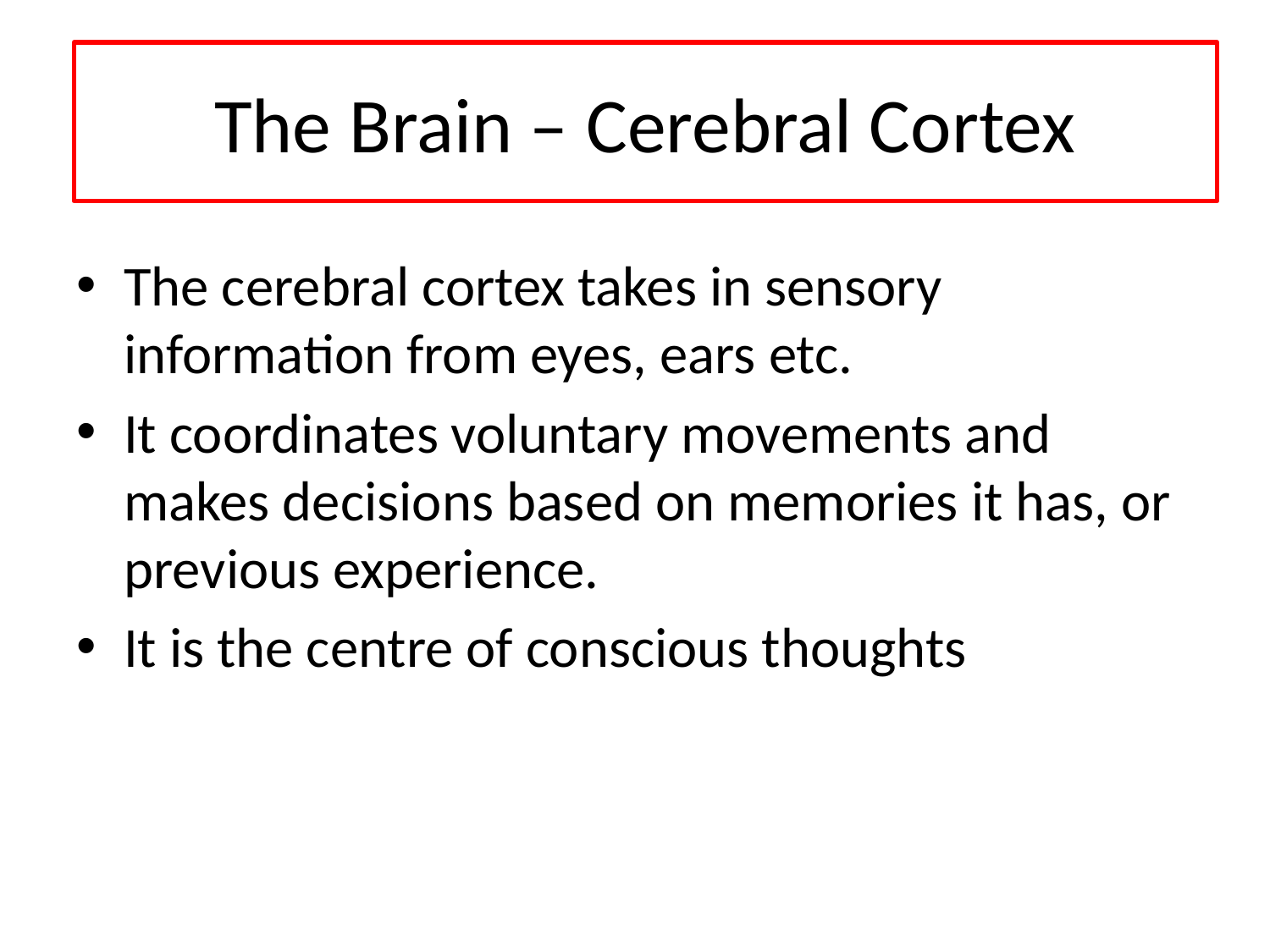

The Brain – Cerebral Cortex
The cerebral cortex takes in sensory information from eyes, ears etc.
It coordinates voluntary movements and makes decisions based on memories it has, or previous experience.
It is the centre of conscious thoughts